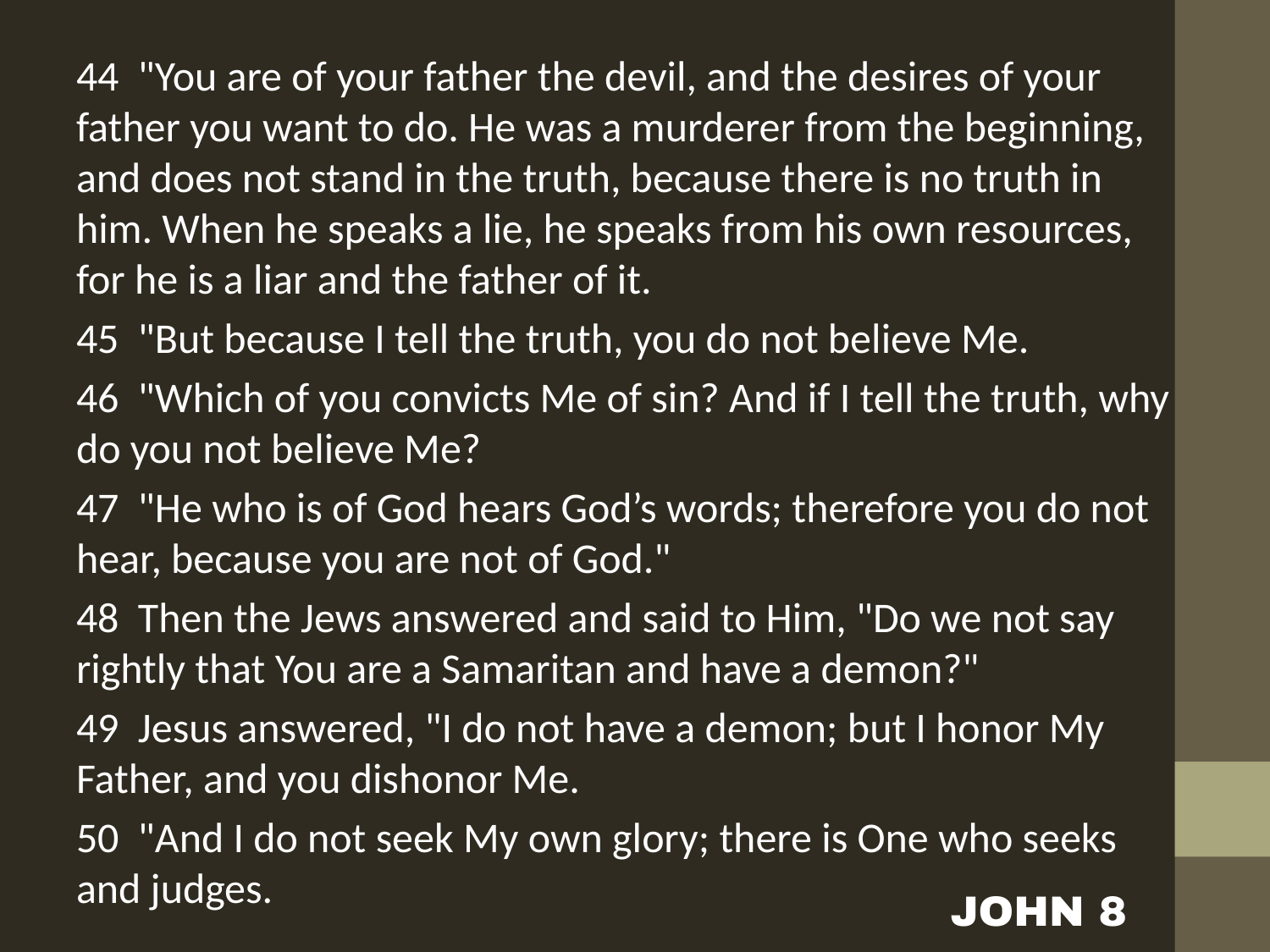

44  "You are of your father the devil, and the desires of your father you want to do. He was a murderer from the beginning, and does not stand in the truth, because there is no truth in him. When he speaks a lie, he speaks from his own resources, for he is a liar and the father of it.
45  "But because I tell the truth, you do not believe Me.
46  "Which of you convicts Me of sin? And if I tell the truth, why do you not believe Me?
47  "He who is of God hears God’s words; therefore you do not hear, because you are not of God."
48  Then the Jews answered and said to Him, "Do we not say rightly that You are a Samaritan and have a demon?"
49  Jesus answered, "I do not have a demon; but I honor My Father, and you dishonor Me.
50  "And I do not seek My own glory; there is One who seeks and judges.

JOHN 8